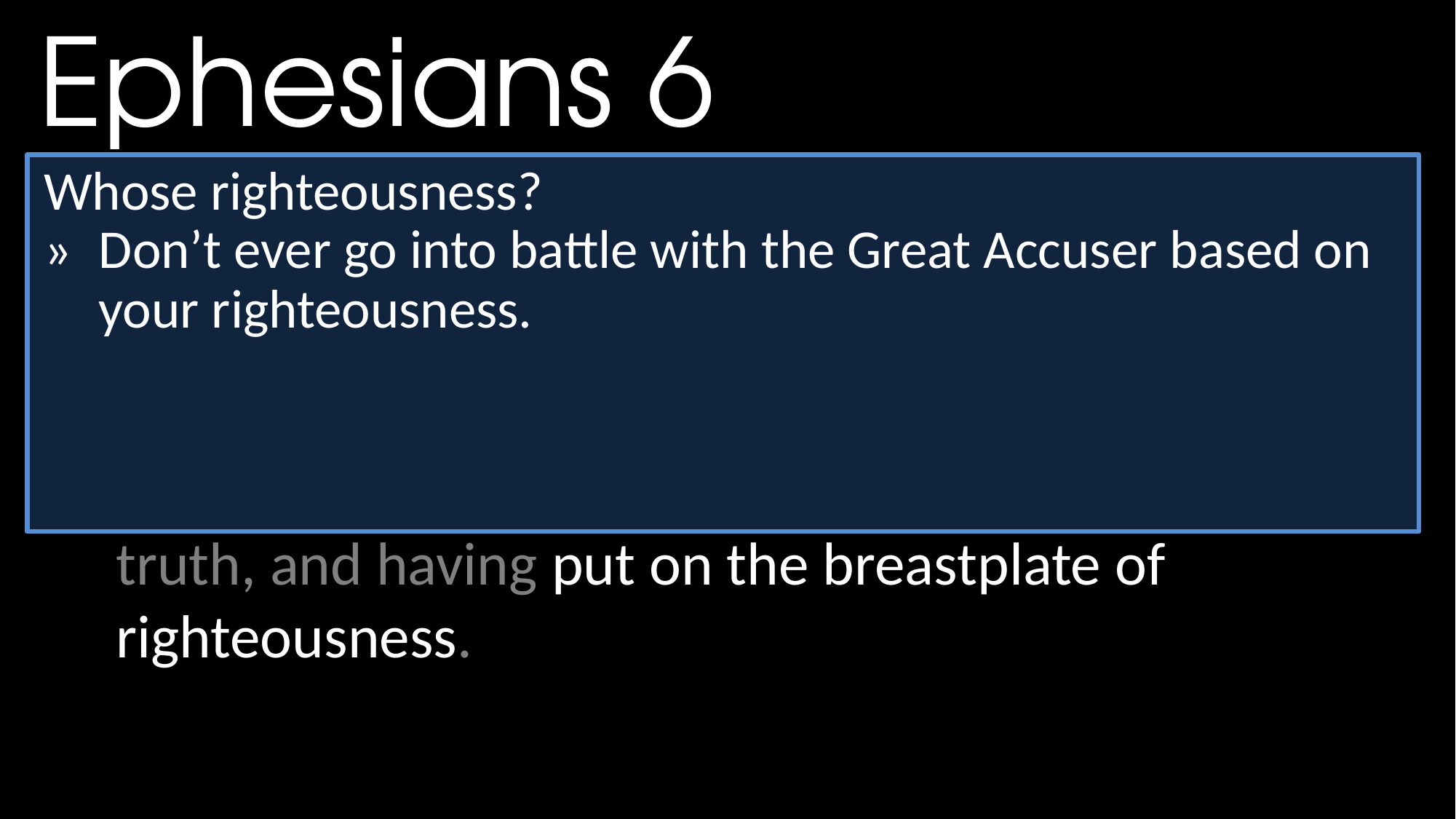

Ephesians 6

13 	Therefore put on the full armor of God, so that when the day of evil comes, you may be able to stand your ground, and after you have done everything, to stand.
14 	Stand firm therefore, having girded your loins with truth, and having put on the breastplate of righteousness.
Whose righteousness?
»	Don’t ever go into battle with the Great Accuser based on your righteousness.